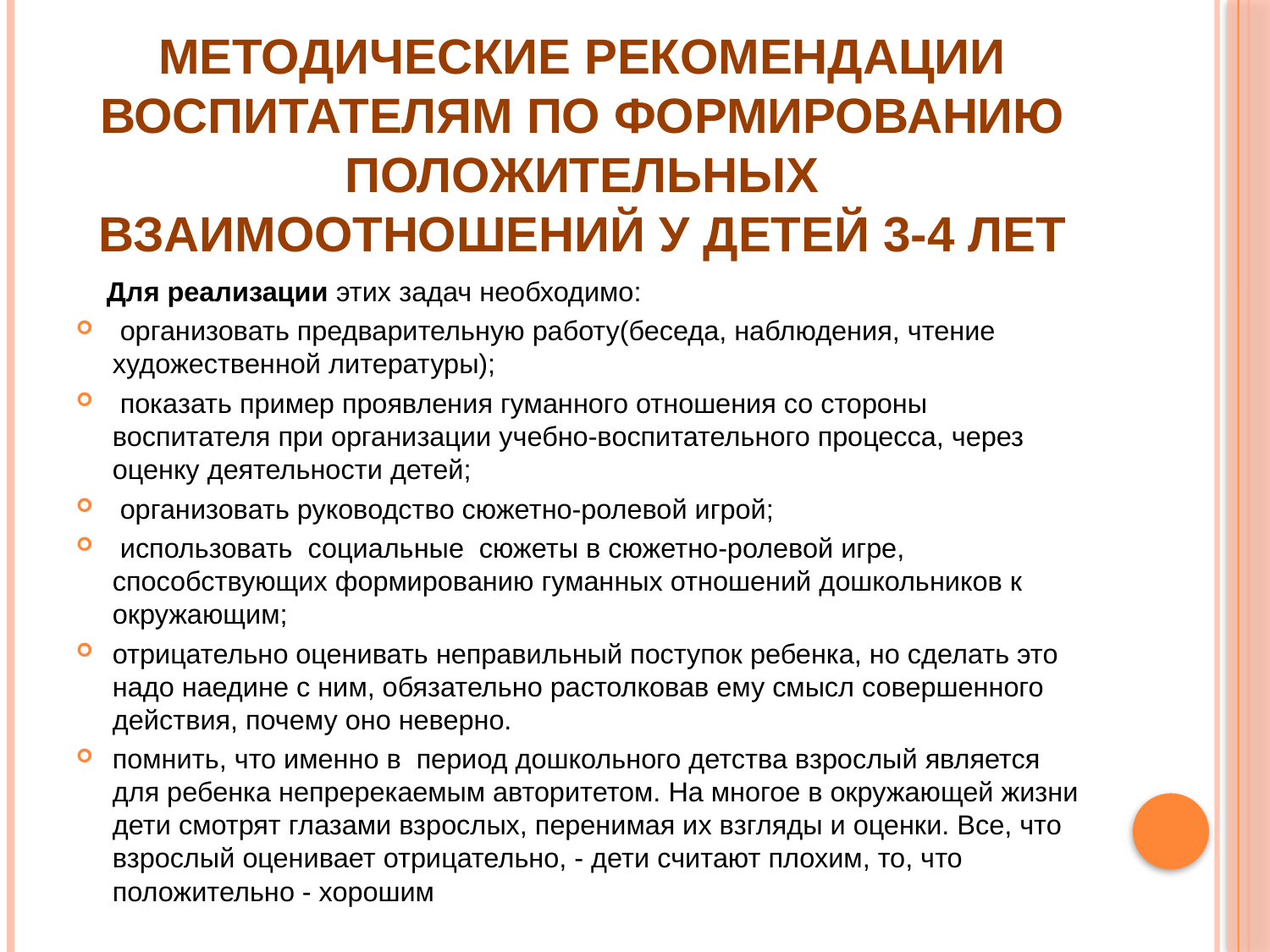

# Методические рекомендации воспитателям по формированию положительных взаимоотношений у детей 3-4 лет
    Для реализации этих задач необходимо:
 организовать предварительную работу(беседа, наблюдения, чтение художественной литературы);
 показать пример проявления гуманного отношения со стороны воспитателя при организации учебно-воспитательного процесса, через оценку деятельности детей;
 организовать руководство сюжетно-ролевой игрой;
 использовать  социальные  сюжеты в сюжетно-ролевой игре, способствующих формированию гуманных отношений дошкольников к окружающим;
отрицательно оценивать неправильный поступок ребенка, но сделать это надо наедине с ним, обязательно растолковав ему смысл совершенного действия, почему оно неверно.
помнить, что именно в  период дошкольного детства взрослый является для ребенка непререкаемым авторитетом. На многое в окружающей жизни дети смотрят глазами взрослых, перенимая их взгляды и оценки. Все, что взрослый оценивает отрицательно, - дети считают плохим, то, что положительно - хорошим